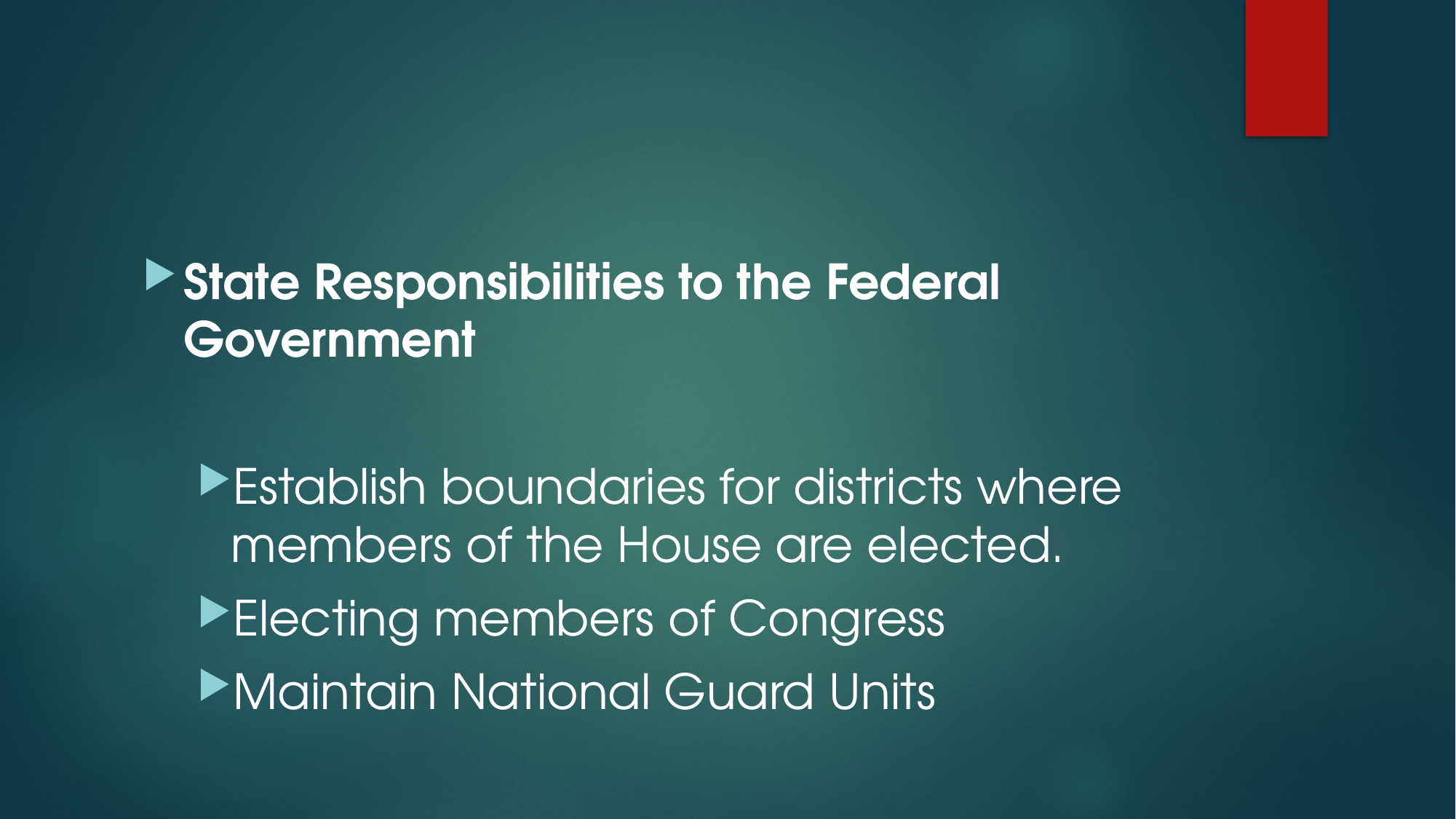

#
State Responsibilities to the Federal Government

Establish boundaries for districts where members of the House are elected.
Electing members of Congress
Maintain National Guard Units